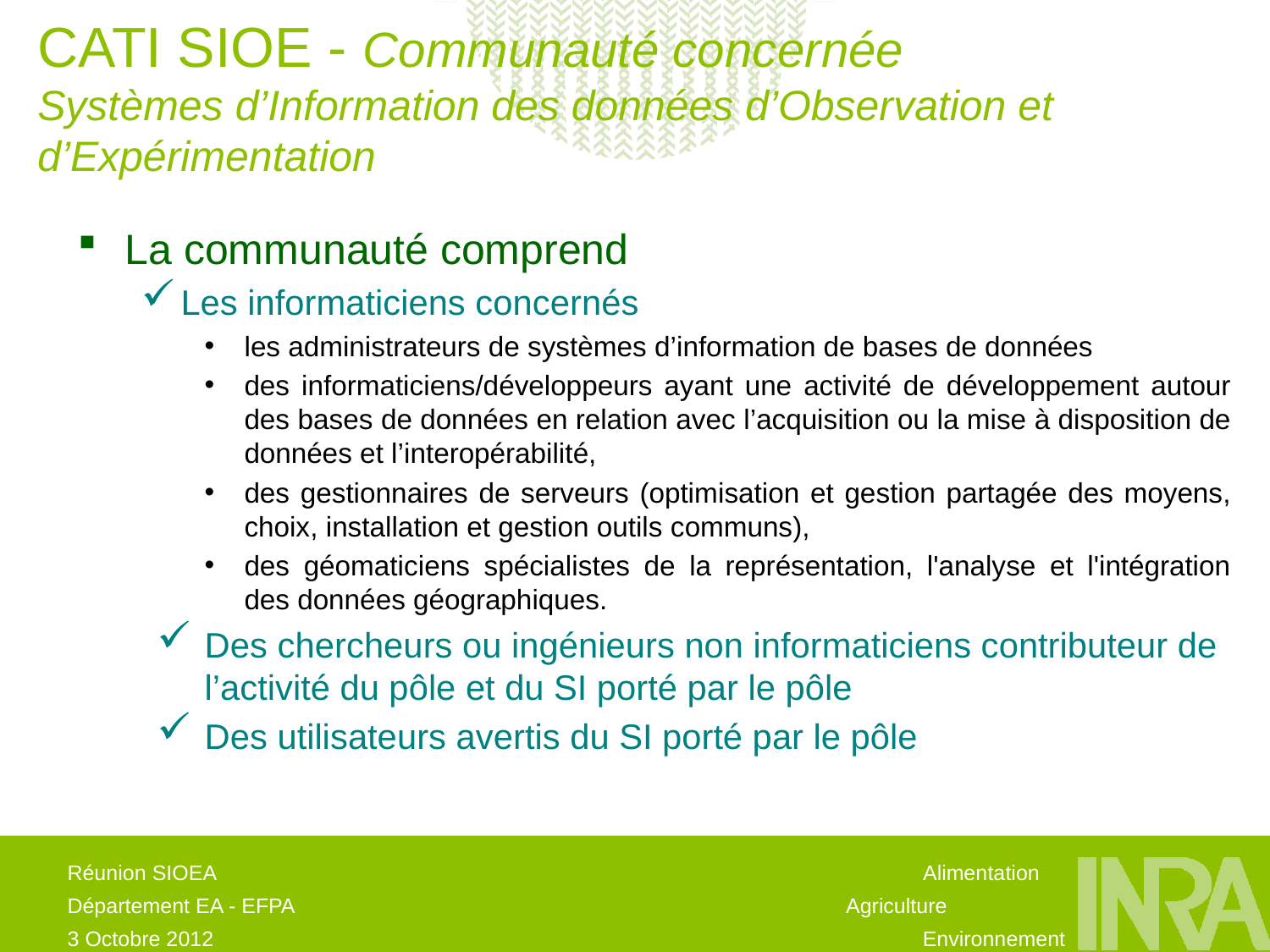

CATI SIOE - Communauté concernée
Systèmes d’Information des données d’Observation et d’Expérimentation
La communauté comprend
Les informaticiens concernés
les administrateurs de systèmes d’information de bases de données
des informaticiens/développeurs ayant une activité de développement autour des bases de données en relation avec l’acquisition ou la mise à disposition de données et l’interopérabilité,
des gestionnaires de serveurs (optimisation et gestion partagée des moyens, choix, installation et gestion outils communs),
des géomaticiens spécialistes de la représentation, l'analyse et l'intégration des données géographiques.
Des chercheurs ou ingénieurs non informaticiens contributeur de l’activité du pôle et du SI porté par le pôle
Des utilisateurs avertis du SI porté par le pôle